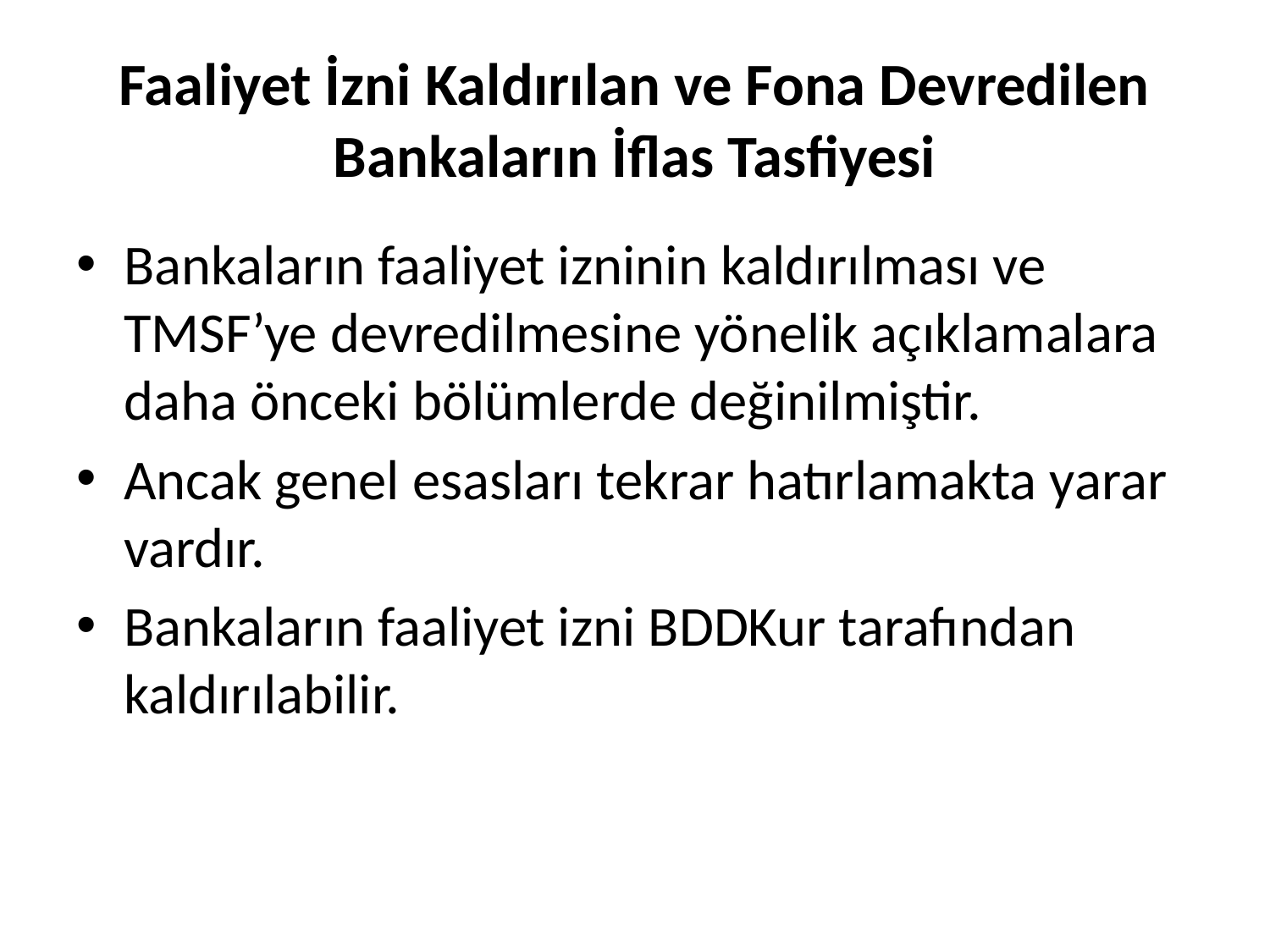

# Faaliyet İzni Kaldırılan ve Fona Devredilen Bankaların İflas Tasfiyesi
Bankaların faaliyet izninin kaldırılması ve TMSF’ye devredilmesine yönelik açıklamalara daha önceki bölümlerde değinilmiştir.
Ancak genel esasları tekrar hatırlamakta yarar vardır.
Bankaların faaliyet izni BDDKur tarafından kaldırılabilir.